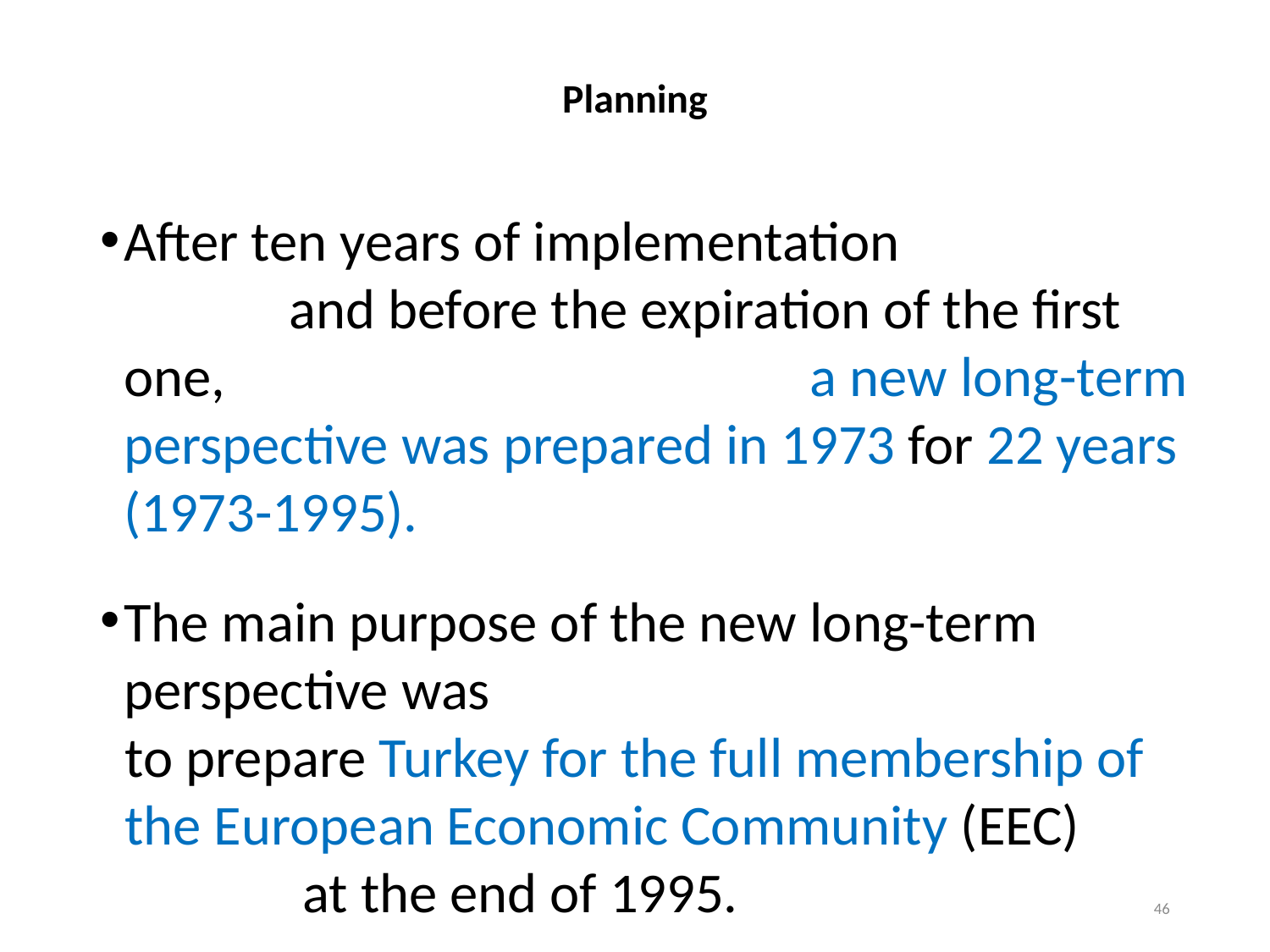

# Planning
After ten years of implementation                                     and before the expiration of the first one,                                              a new long-term perspective was prepared in 1973 for 22 years (1973-1995).
The main purpose of the new long-term perspective was
to prepare Turkey for the full membership of the European Economic Community (EEC)                       at the end of 1995.

46